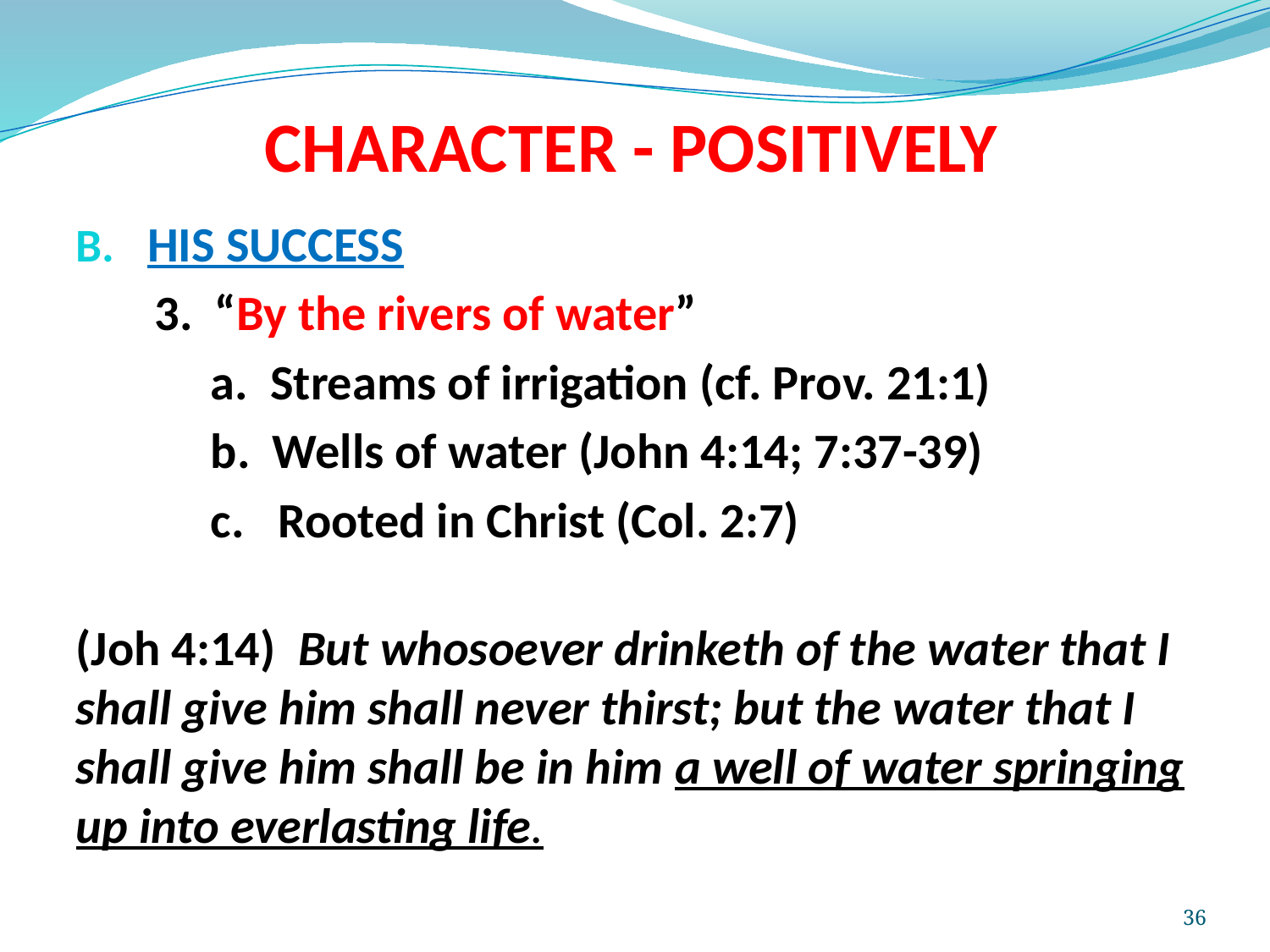

# CHARACTER - POSITIVELY
HIS SUCCESS
       3.  “By the rivers of water”
            a.  Streams of irrigation (cf. Prov. 21:1)
            b.  Wells of water (John 4:14; 7:37-39)
            c.   Rooted in Christ (Col. 2:7)

(Joh 4:14)  But whosoever drinketh of the water that I shall give him shall never thirst; but the water that I shall give him shall be in him a well of water springing up into everlasting life.

36